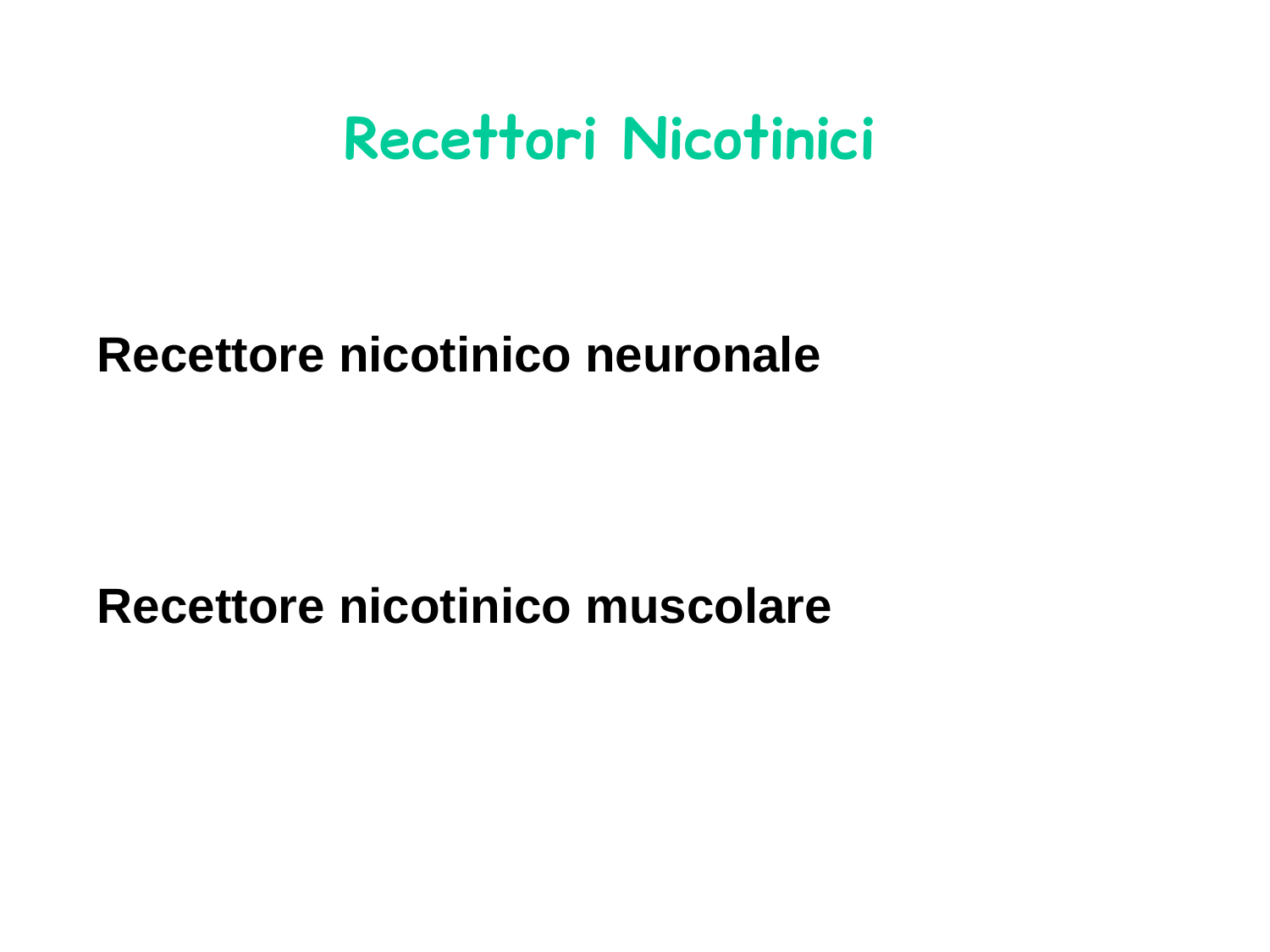

Recettori Nicotinici
Recettore nicotinico neuronale

Recettore nicotinico muscolare